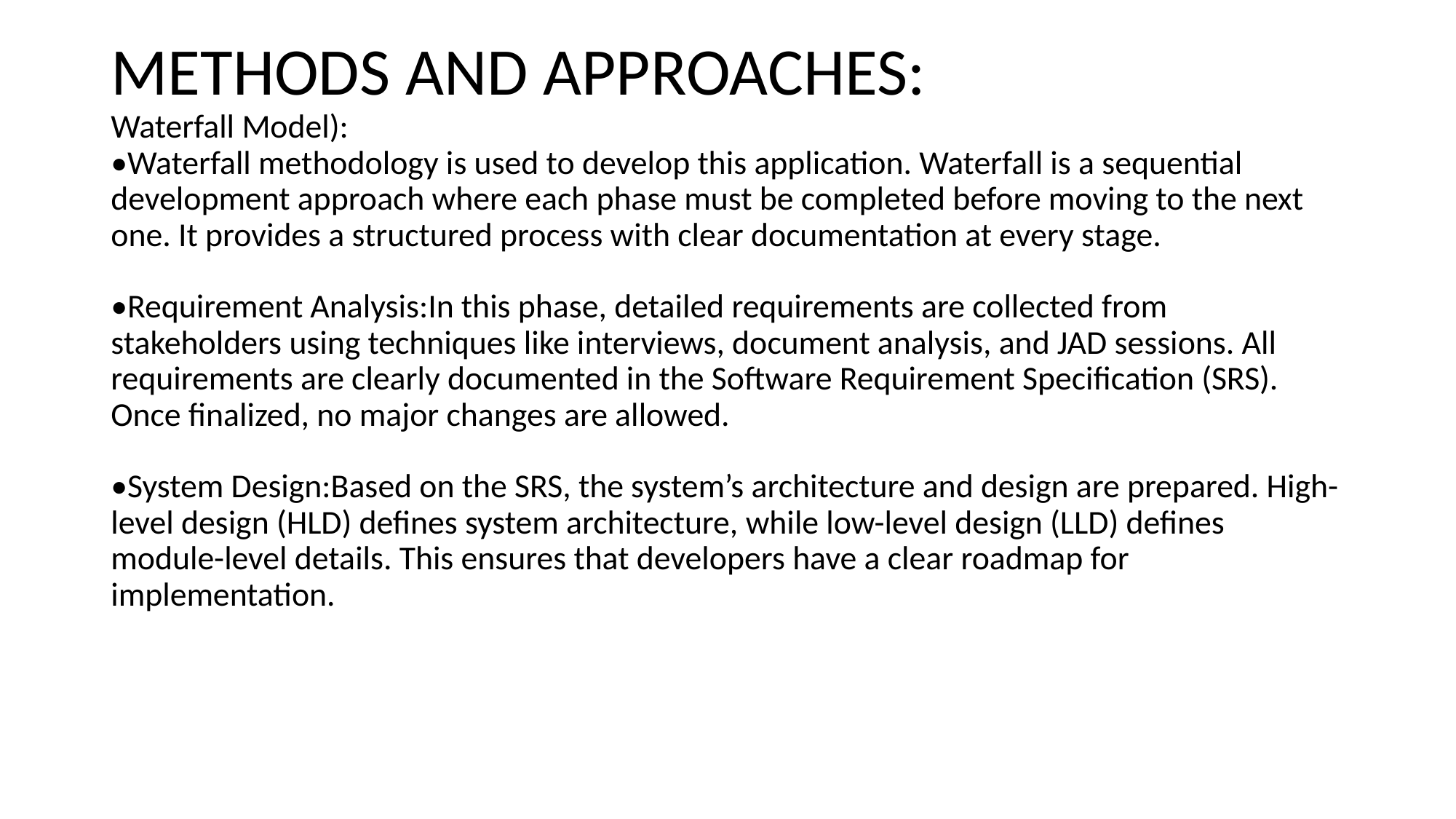

# METHODS AND APPROACHES: Waterfall Model): •Waterfall methodology is used to develop this application. Waterfall is a sequential development approach where each phase must be completed before moving to the next one. It provides a structured process with clear documentation at every stage. •Requirement Analysis:In this phase, detailed requirements are collected from stakeholders using techniques like interviews, document analysis, and JAD sessions. All requirements are clearly documented in the Software Requirement Specification (SRS). Once finalized, no major changes are allowed. •System Design:Based on the SRS, the system’s architecture and design are prepared. High-level design (HLD) defines system architecture, while low-level design (LLD) defines module-level details. This ensures that developers have a clear roadmap for implementation.